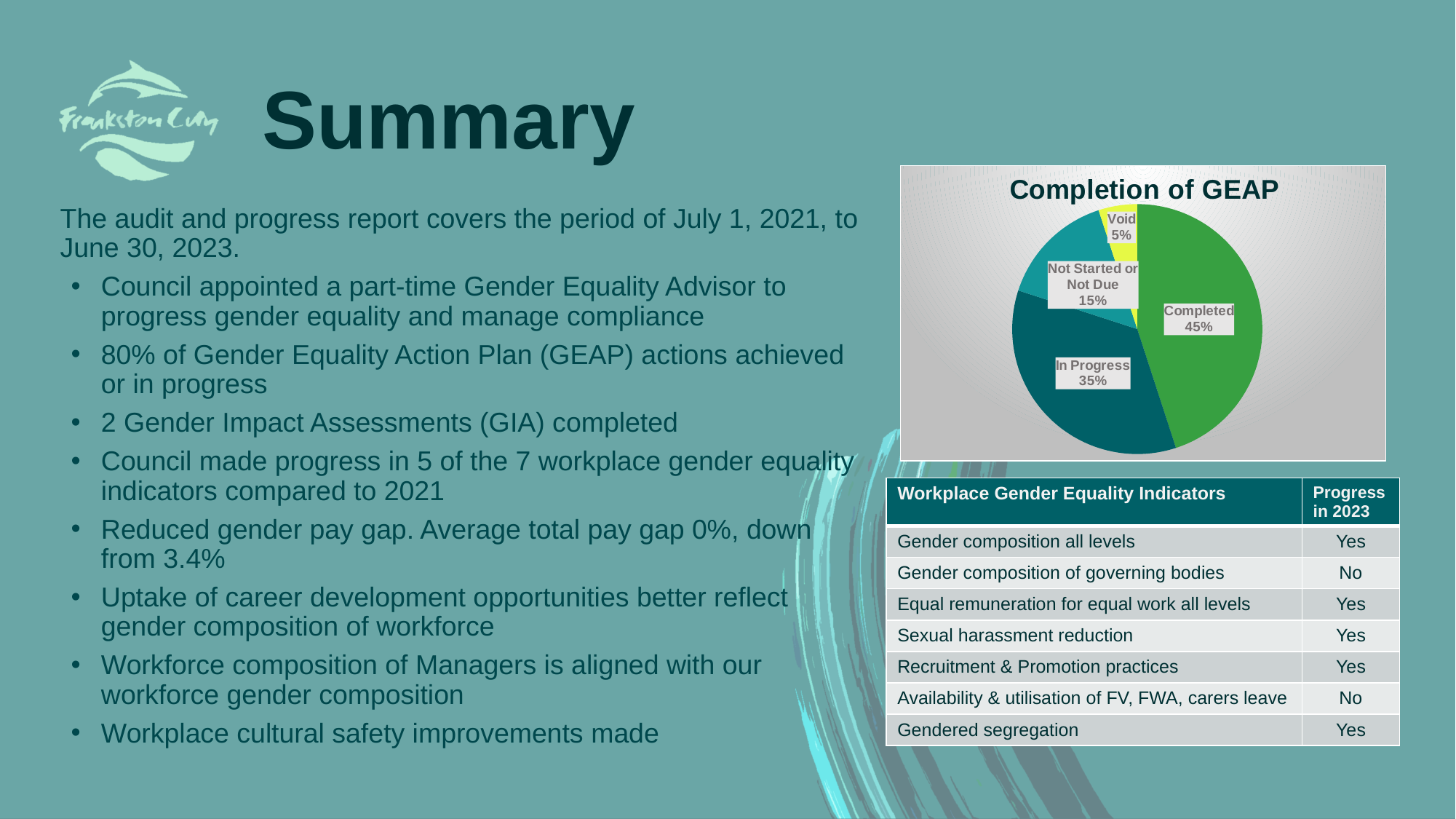

# Summary

### Chart:

| Category | Completion of GEAP |
|---|---|
| Completed | 0.45 |
| In Progress | 0.35 |
| Not Started or Not Due | 0.15 |
| Void | 0.05 |
The audit and progress report covers the period of July 1, 2021, to June 30, 2023.
Council appointed a part-time Gender Equality Advisor to progress gender equality and manage compliance
80% of Gender Equality Action Plan (GEAP) actions achieved or in progress
2 Gender Impact Assessments (GIA) completed
Council made progress in 5 of the 7 workplace gender equality indicators compared to 2021
Reduced gender pay gap. Average total pay gap 0%, down from 3.4%
Uptake of career development opportunities better reflect gender composition of workforce
Workforce composition of Managers is aligned with our workforce gender composition
Workplace cultural safety improvements made

| Workplace Gender Equality Indicators | Progress in 2023 |
| --- | --- |
| Gender composition all levels | Yes |
| Gender composition of governing bodies | No |
| Equal remuneration for equal work all levels | Yes |
| Sexual harassment reduction | Yes |
| Recruitment & Promotion practices | Yes |
| Availability & utilisation of FV, FWA, carers leave | No |
| Gendered segregation | Yes |